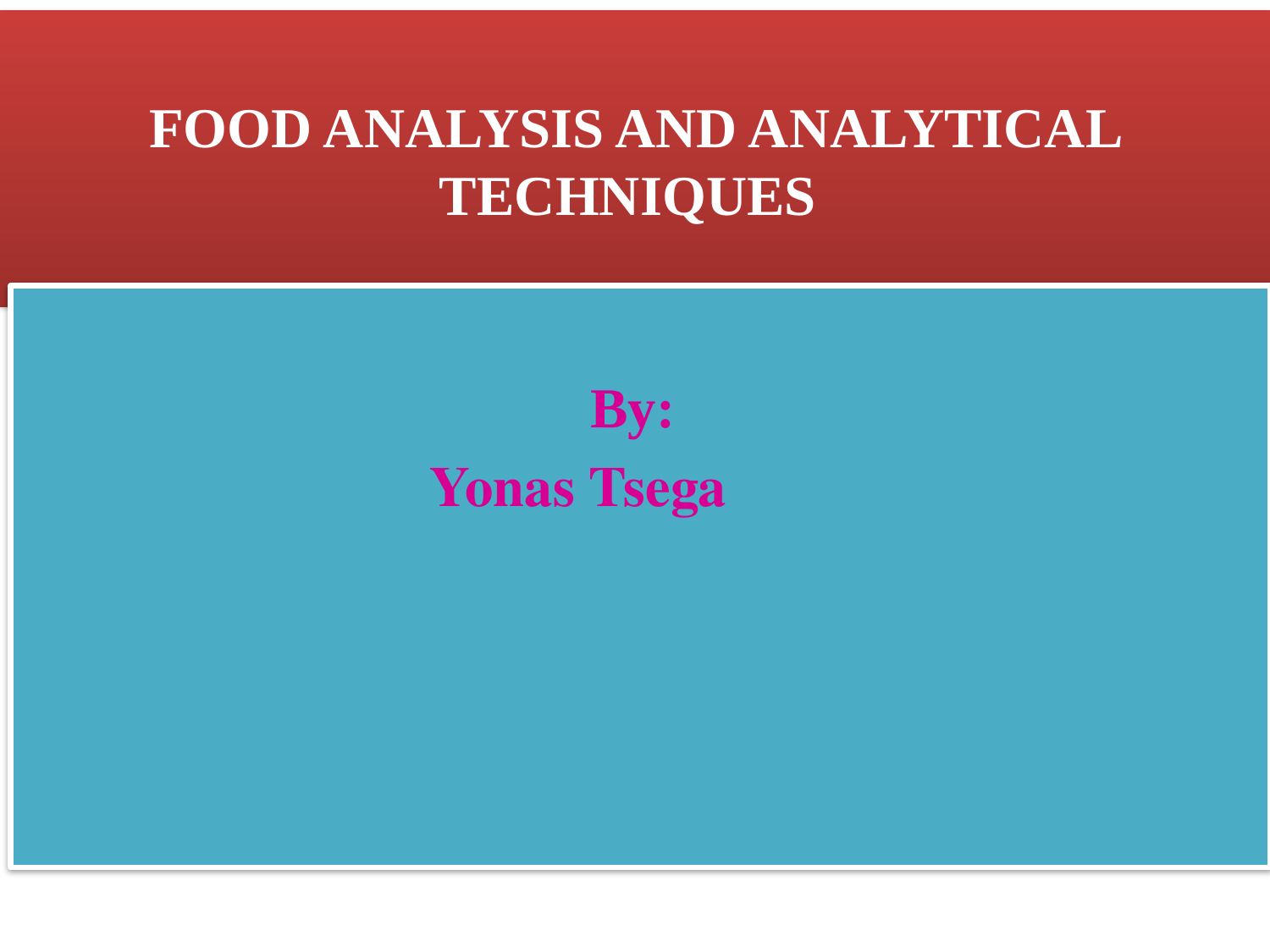

# FOOD ANALYSIS AND ANALYTICAL TECHNIQUES

                                        By:
                                Yonas Tsega